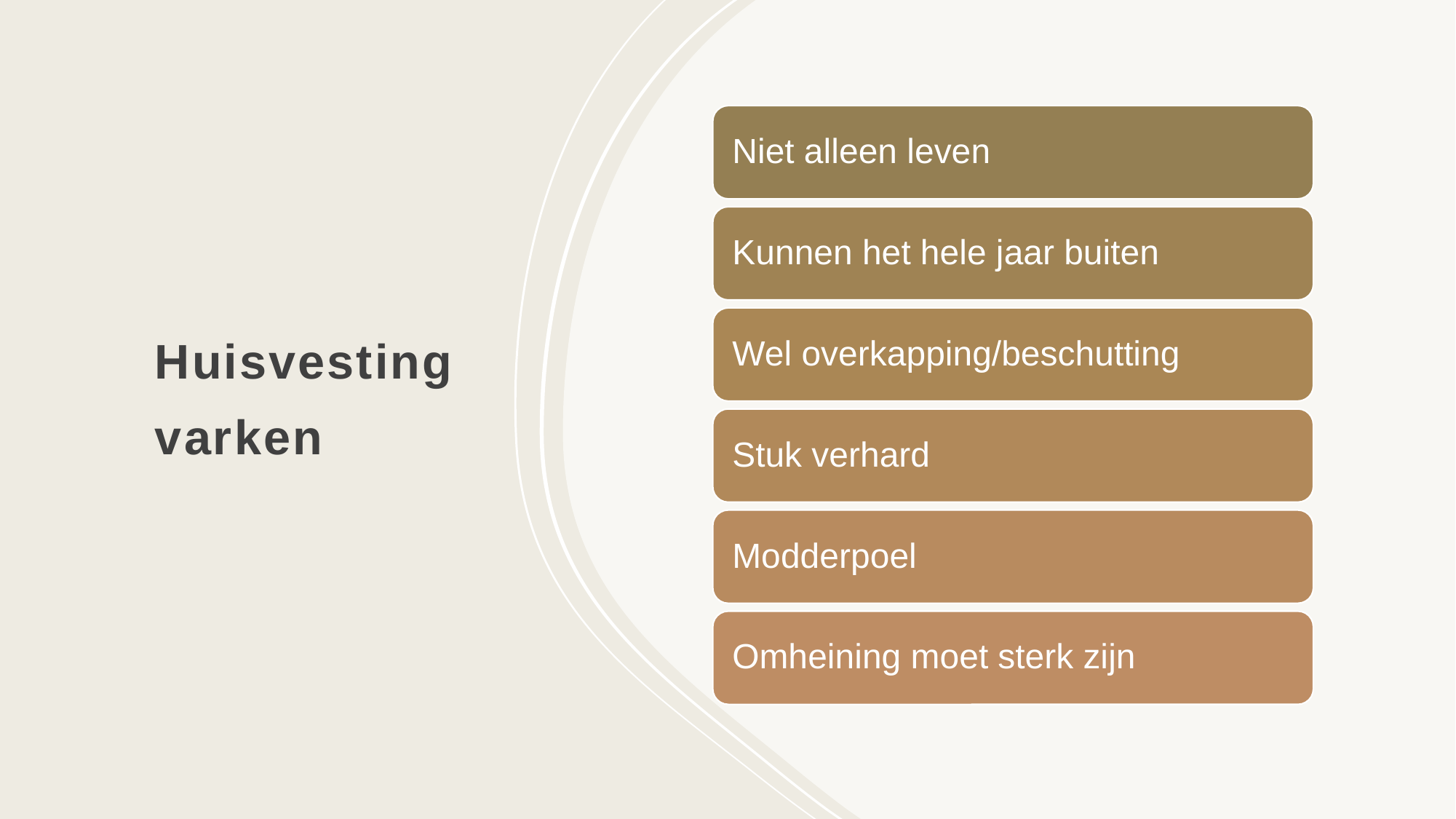

Niet alleen leven
Kunnen het hele jaar buiten
Wel overkapping/beschutting
Stuk verhard
Modderpoel
Omheining moet sterk zijn
# Huisvesting varken